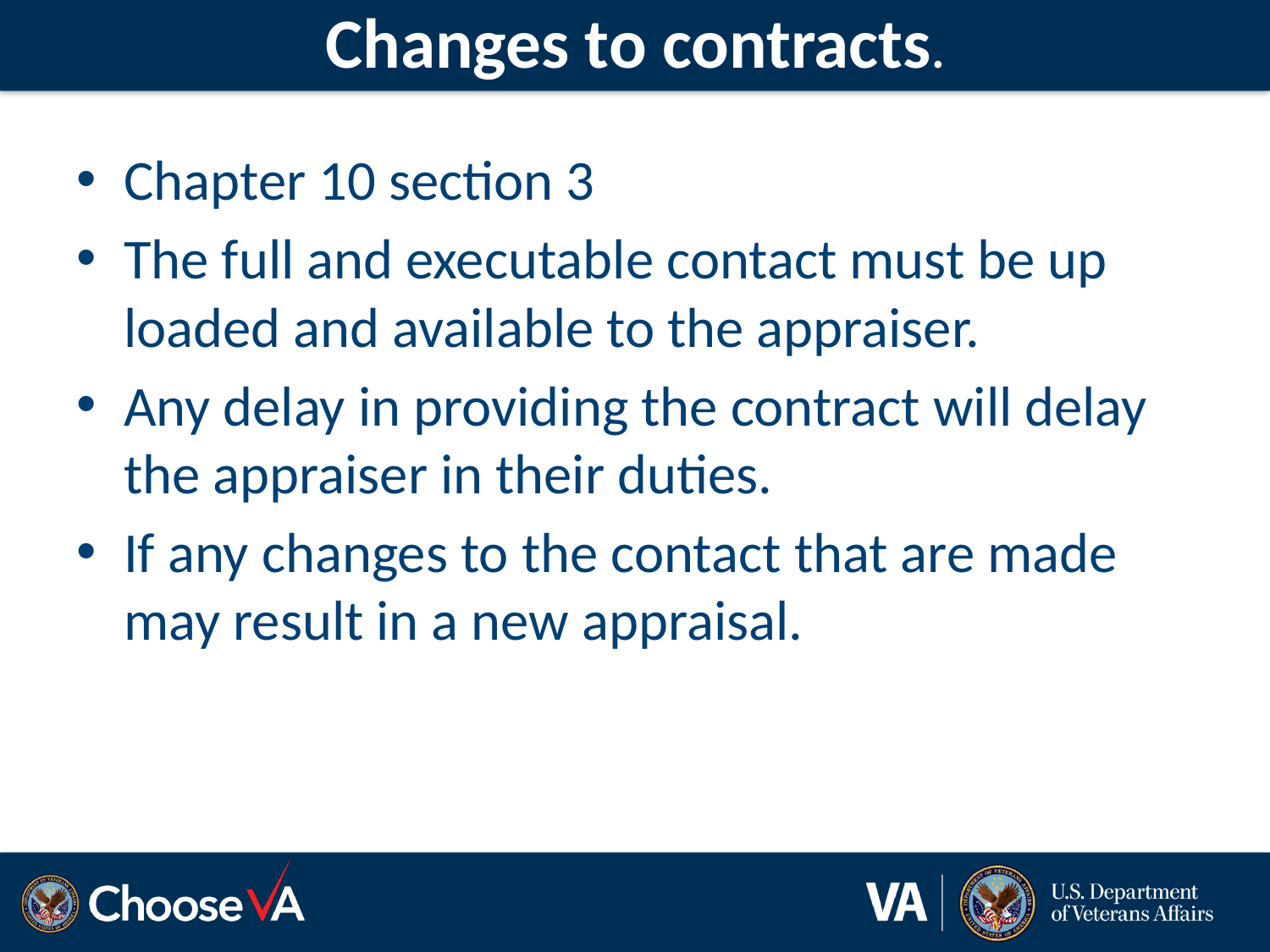

# Changes to contracts.
Chapter 10 section 3
The full and executable contact must be up loaded and available to the appraiser.
Any delay in providing the contract will delay the appraiser in their duties.
If any changes to the contact that are made may result in a new appraisal.